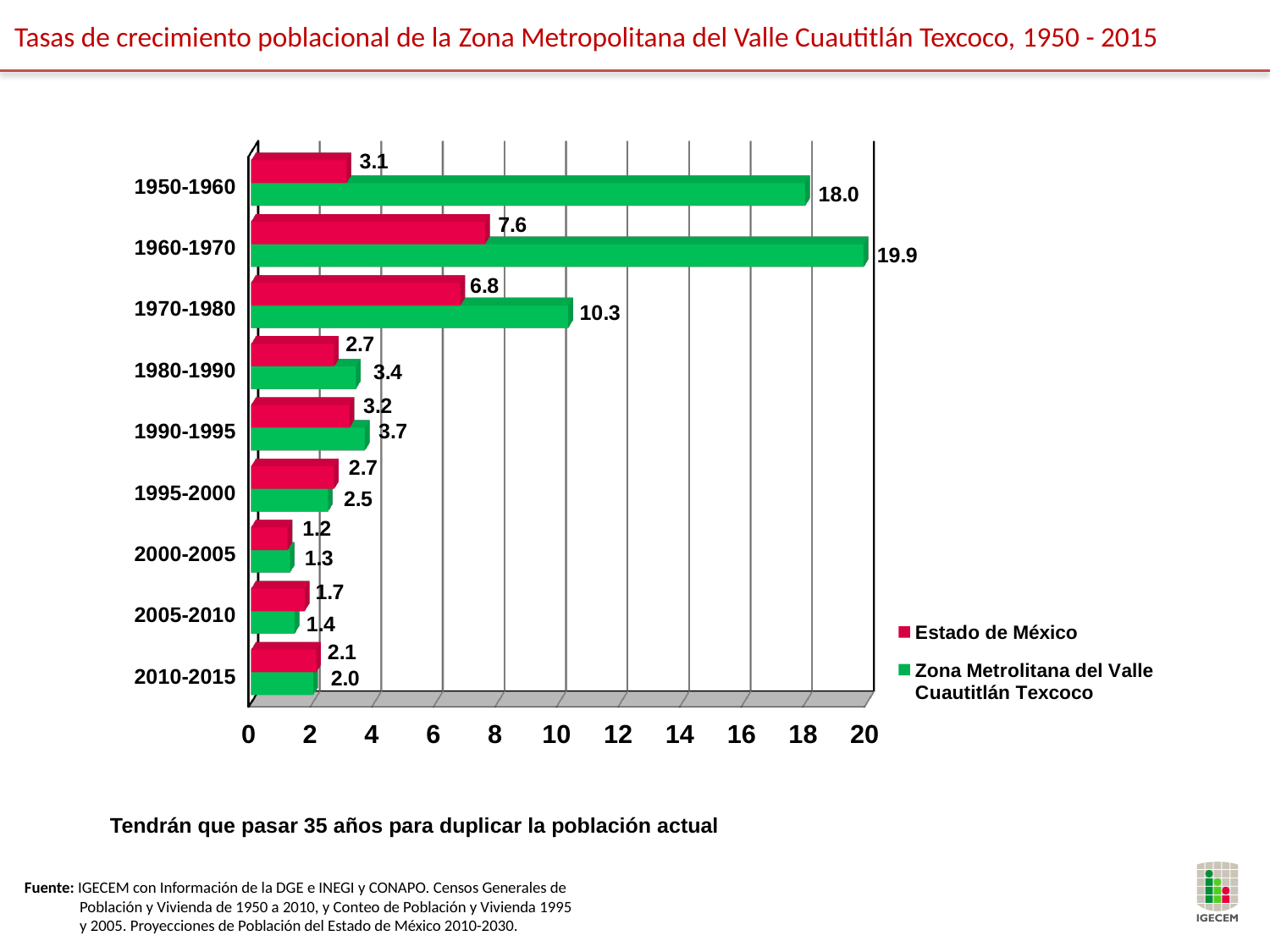

Tasas de crecimiento poblacional de la Zona Metropolitana del Valle Cuautitlán Texcoco, 1950 - 2015

[unsupported chart]

Tendrán que pasar 35 años para duplicar la población actual
Fuente: IGECEM con Información de la DGE e INEGI y CONAPO. Censos Generales de Población y Vivienda de 1950 a 2010, y Conteo de Población y Vivienda 1995 y 2005. Proyecciones de Población del Estado de México 2010-2030.